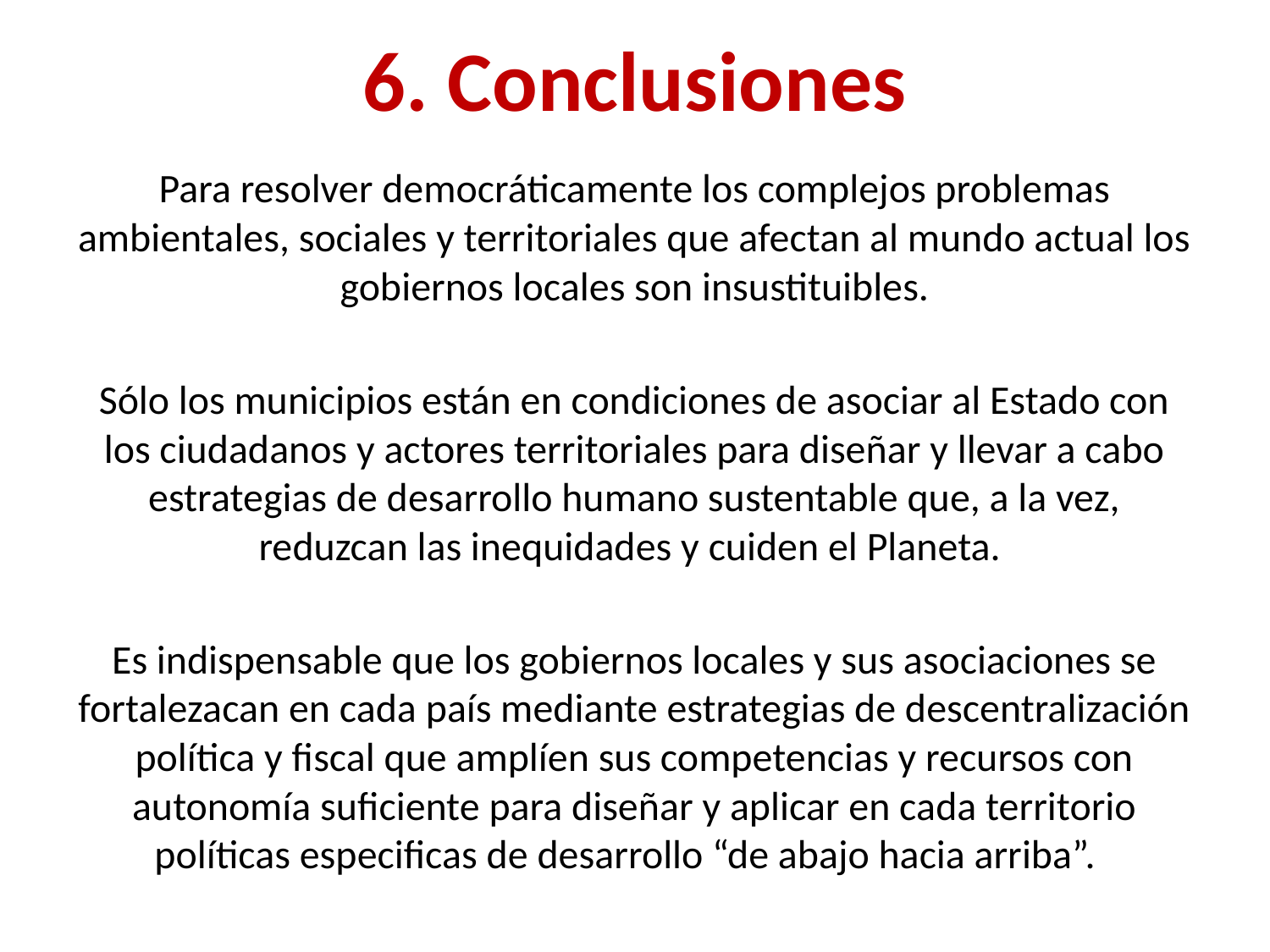

# 6. Conclusiones
Para resolver democráticamente los complejos problemas ambientales, sociales y territoriales que afectan al mundo actual los gobiernos locales son insustituibles.

Sólo los municipios están en condiciones de asociar al Estado con los ciudadanos y actores territoriales para diseñar y llevar a cabo estrategias de desarrollo humano sustentable que, a la vez, reduzcan las inequidades y cuiden el Planeta.

Es indispensable que los gobiernos locales y sus asociaciones se fortalezacan en cada país mediante estrategias de descentralización política y fiscal que amplíen sus competencias y recursos con autonomía suficiente para diseñar y aplicar en cada territorio políticas especificas de desarrollo “de abajo hacia arriba”.